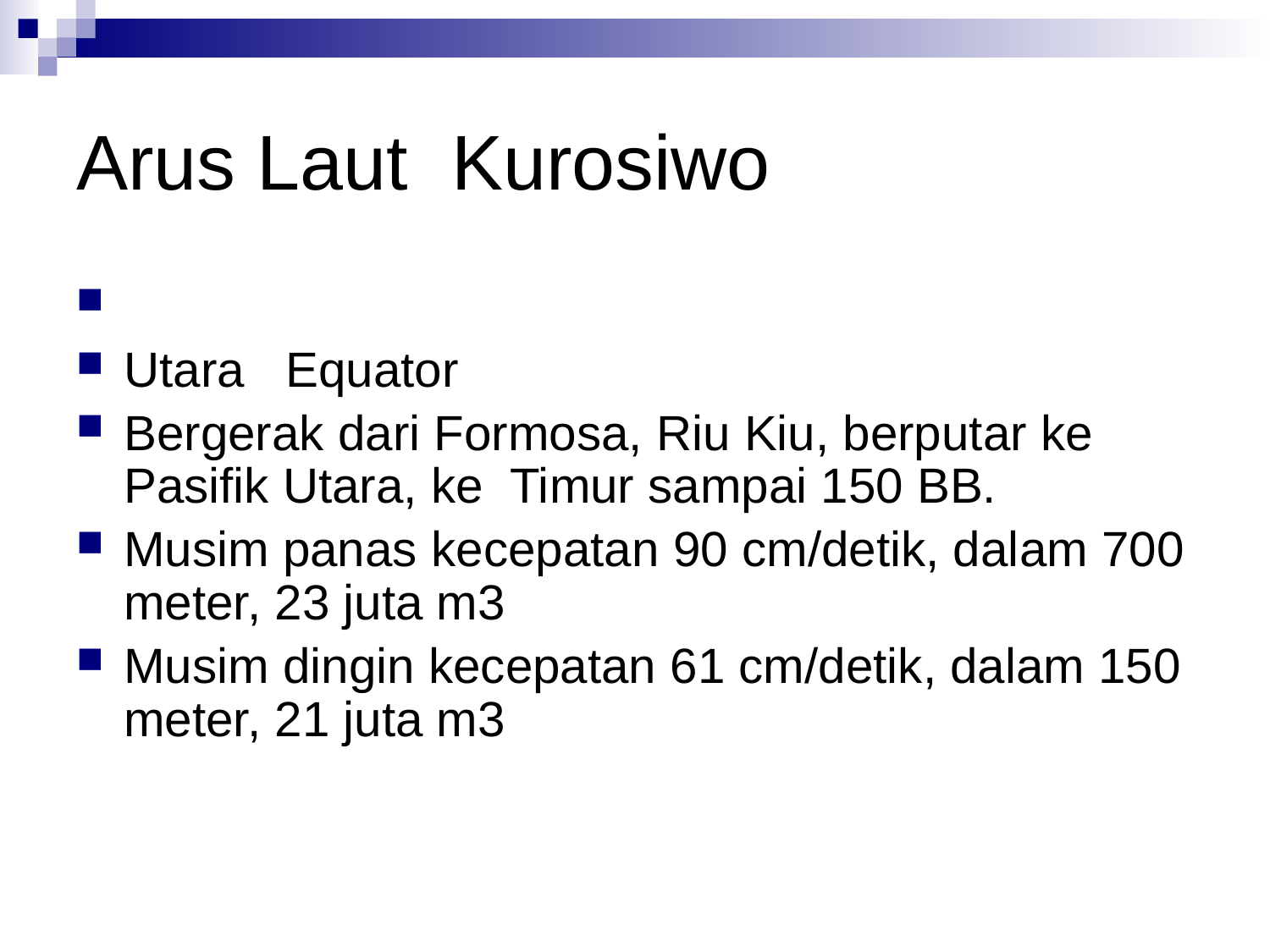

# Arus Laut  Kurosiwo

Utara   Equator
Bergerak dari Formosa, Riu Kiu, berputar ke Pasifik Utara, ke  Timur sampai 150 BB.
Musim panas kecepatan 90 cm/detik, dalam 700 meter, 23 juta m3
Musim dingin kecepatan 61 cm/detik, dalam 150 meter, 21 juta m3